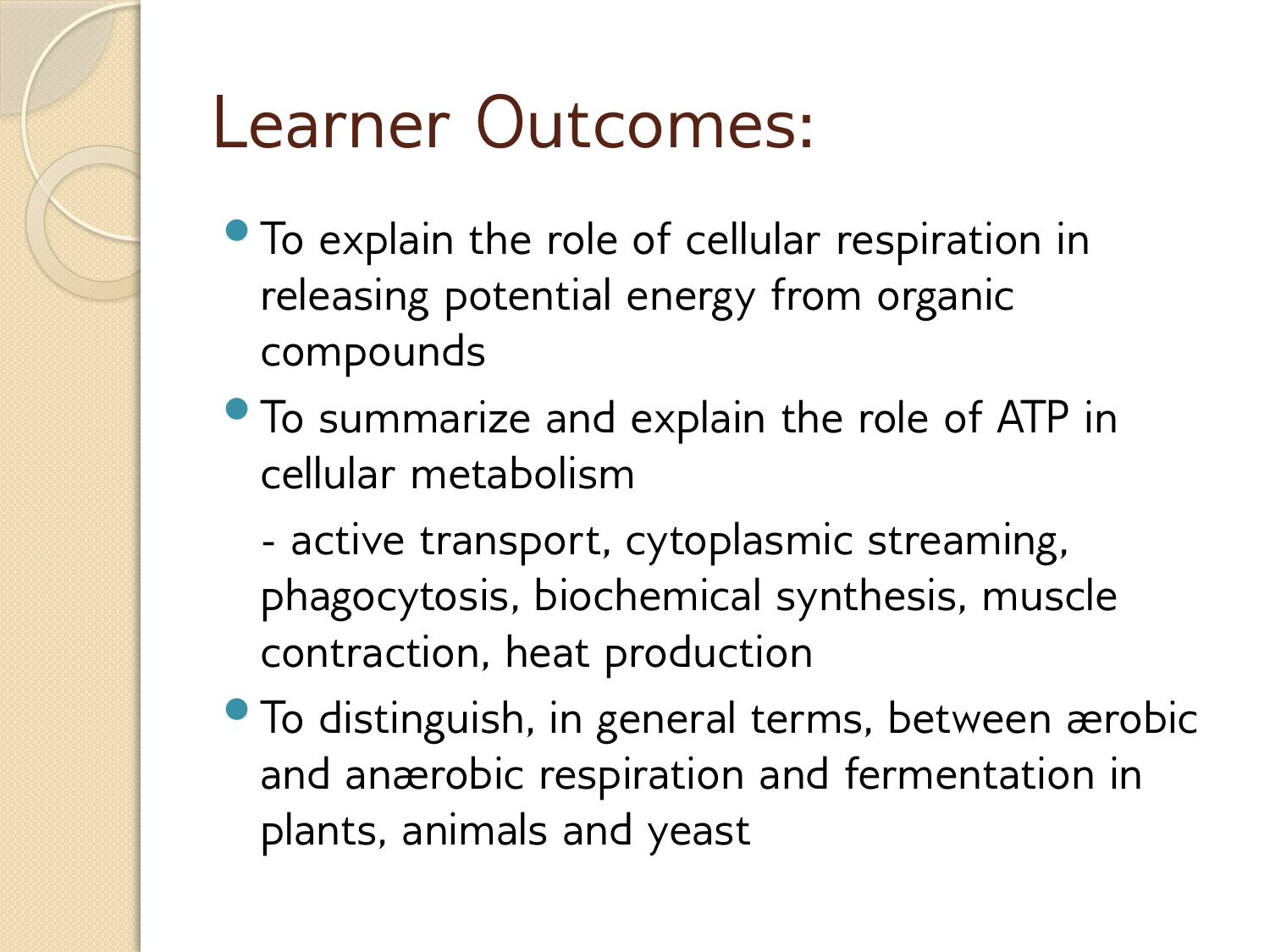

# Learner Outcomes:
To explain the role of cellular respiration in releasing potential energy from organic compounds
To summarize and explain the role of ATP in cellular metabolism
		- active transport, cytoplasmic streaming, phagocytosis, biochemical synthesis, muscle contraction, heat production
To distinguish, in general terms, between aerobic and anaerobic respiration and fermentation in plants, animals and yeast